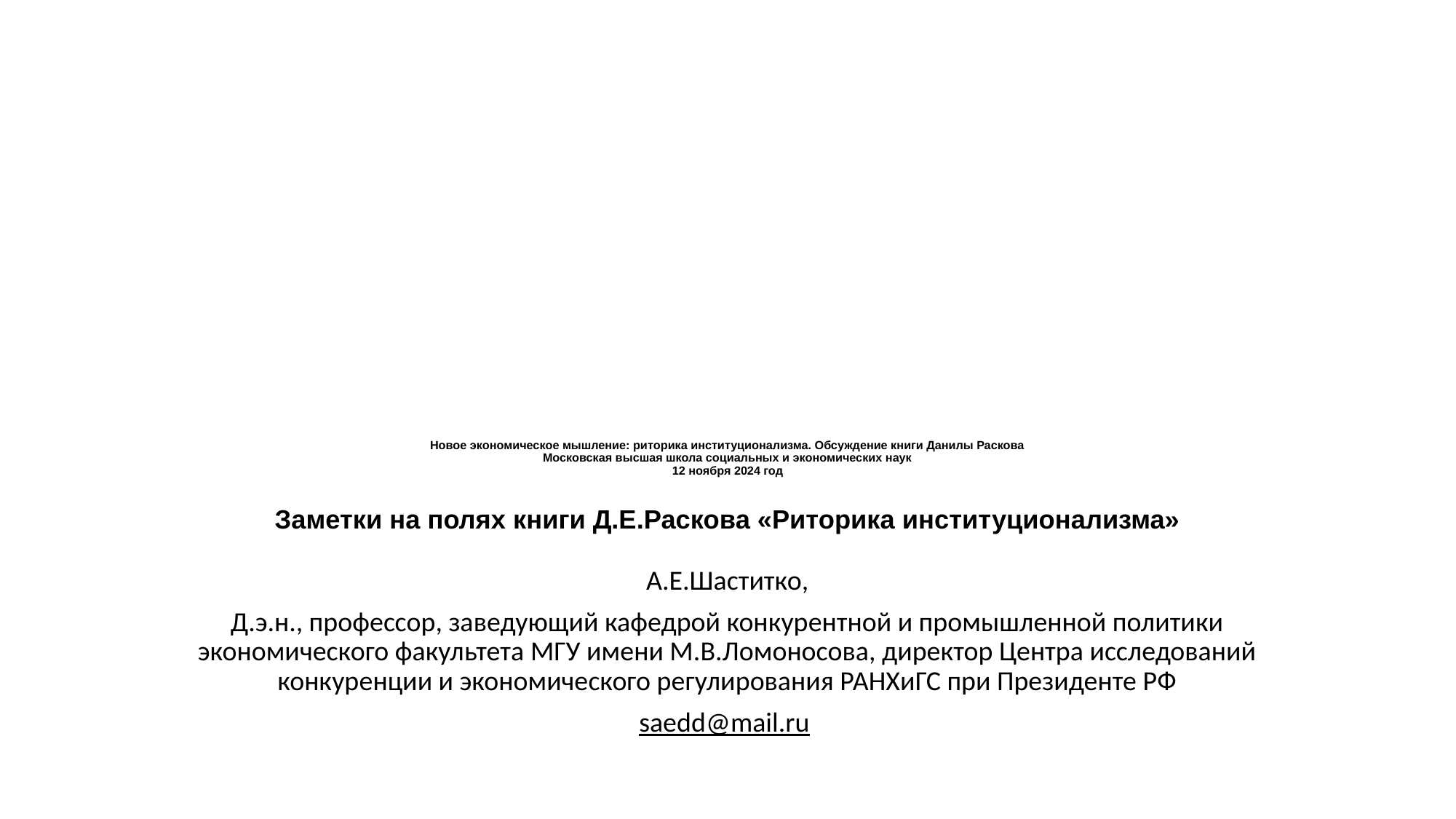

# Новое экономическое мышление: риторика институционализма. Обсуждение книги Данилы Раскова Московская высшая школа социальных и экономических наук 12 ноября 2024 год Заметки на полях книги Д.Е.Раскова «Риторика институционализма»
А.Е.Шаститко,
Д.э.н., профессор, заведующий кафедрой конкурентной и промышленной политики экономического факультета МГУ имени М.В.Ломоносова, директор Центра исследований конкуренции и экономического регулирования РАНХиГС при Президенте РФ
saedd@mail.ru